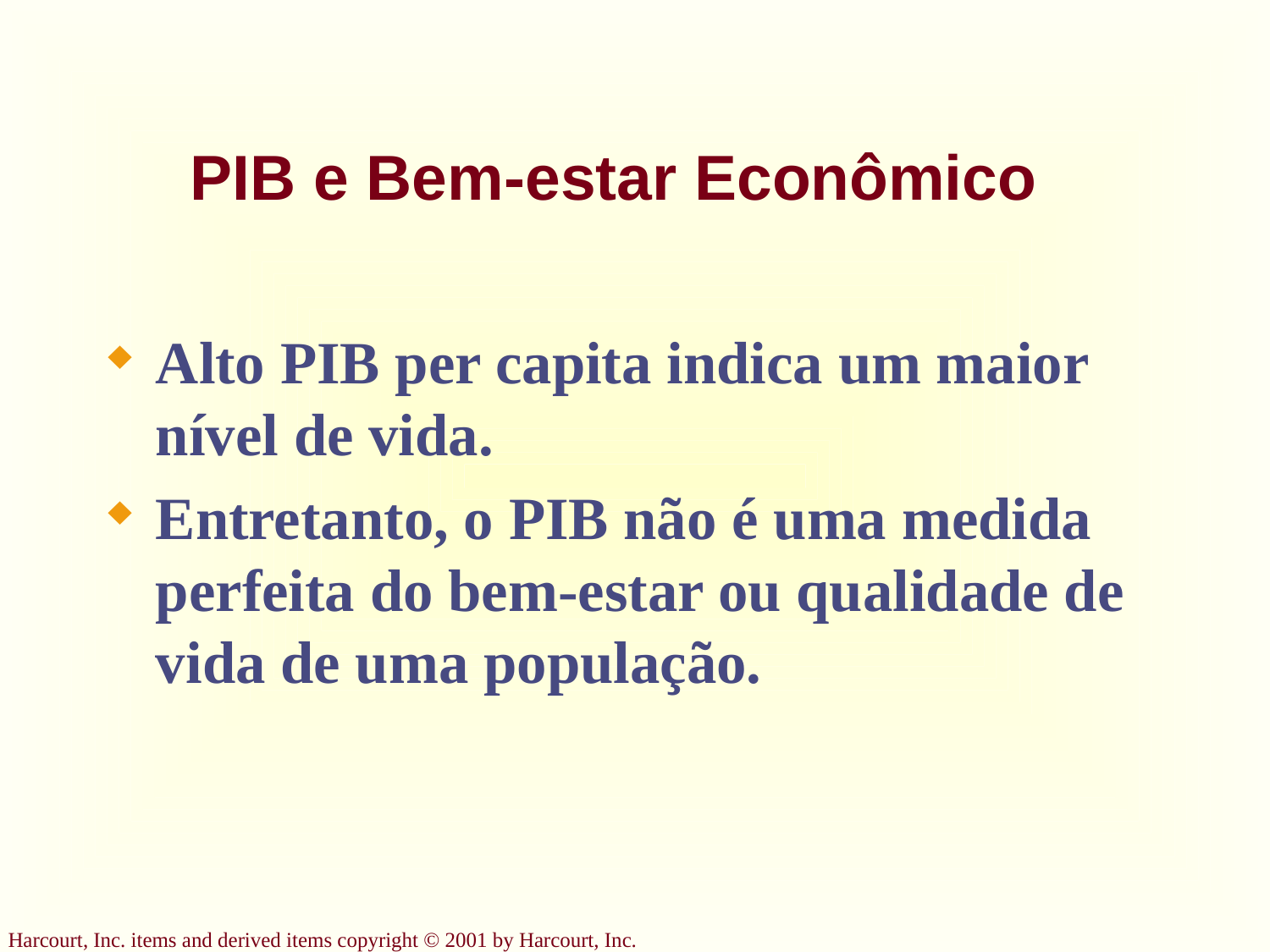

# PIB e Bem-estar Econômico
Alto PIB per capita indica um maior nível de vida.
Entretanto, o PIB não é uma medida perfeita do bem-estar ou qualidade de vida de uma população.